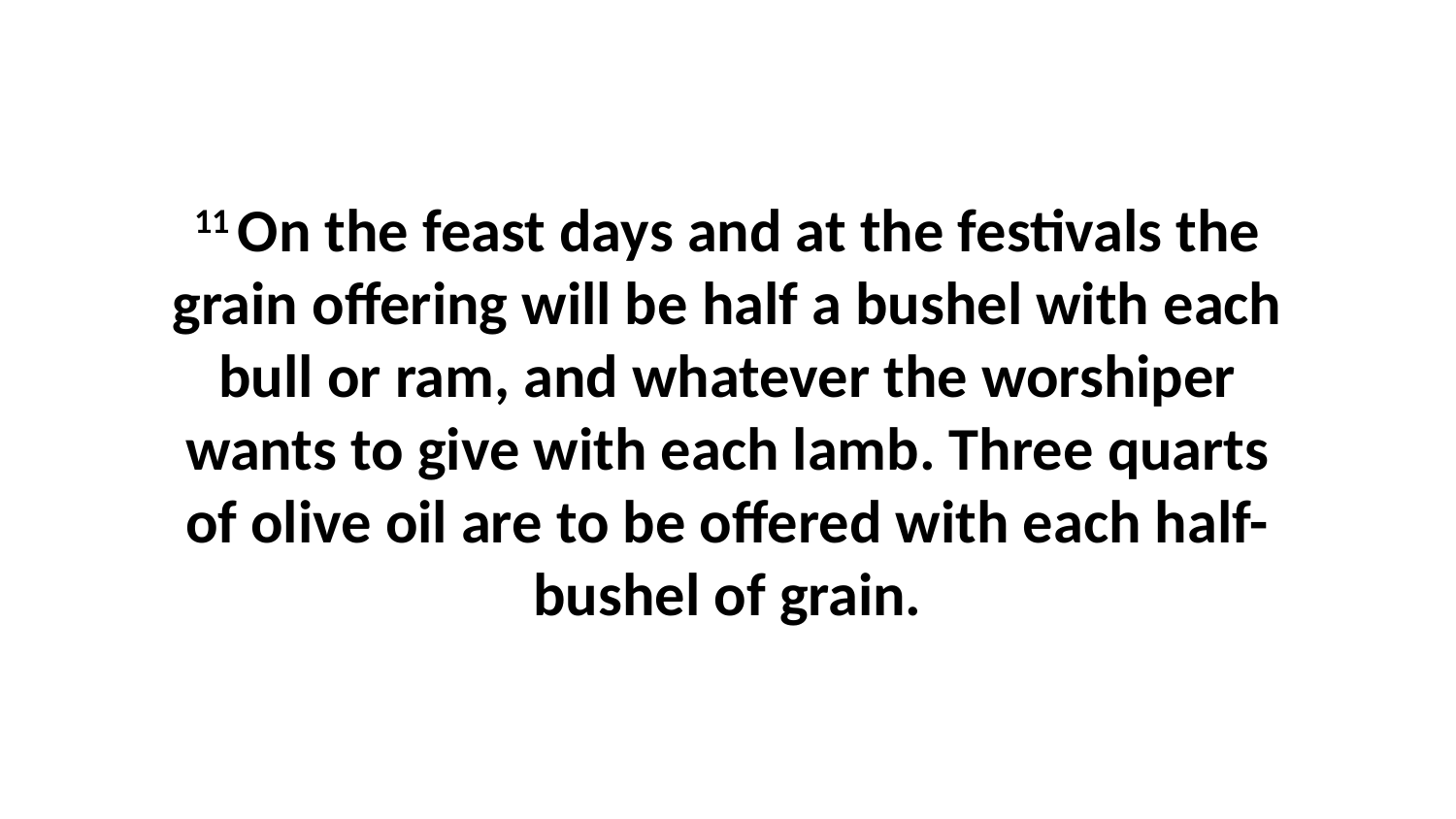

11 On the feast days and at the festivals the grain offering will be half a bushel with each bull or ram, and whatever the worshiper wants to give with each lamb. Three quarts of olive oil are to be offered with each half-bushel of grain.